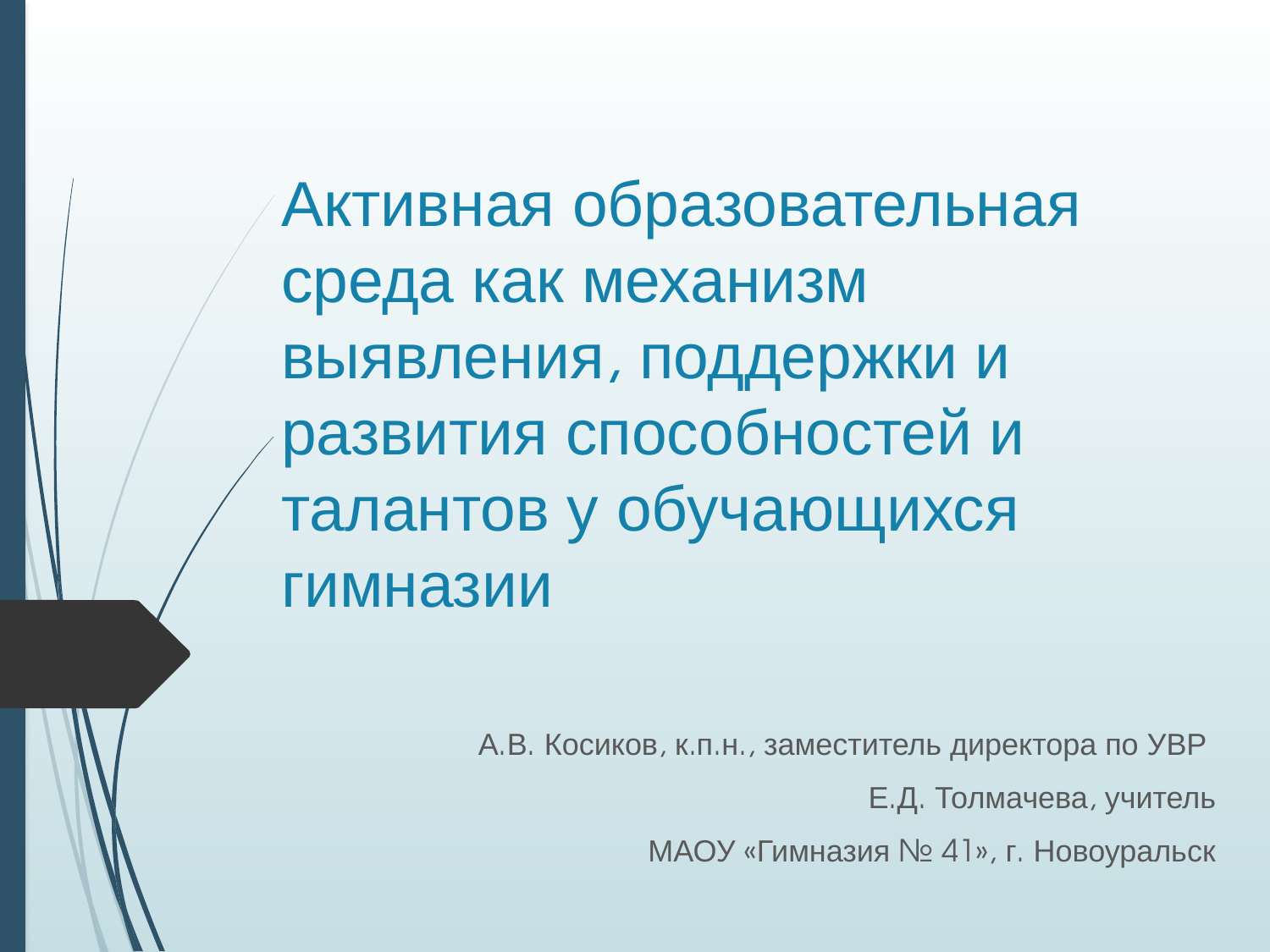

# Активная образовательная среда как механизм выявления, поддержки и развития способностей и талантов у обучающихся гимназии
А.В. Косиков, к.п.н., заместитель директора по УВР
Е.Д. Толмачева, учитель
МАОУ «Гимназия № 41», г. Новоуральск